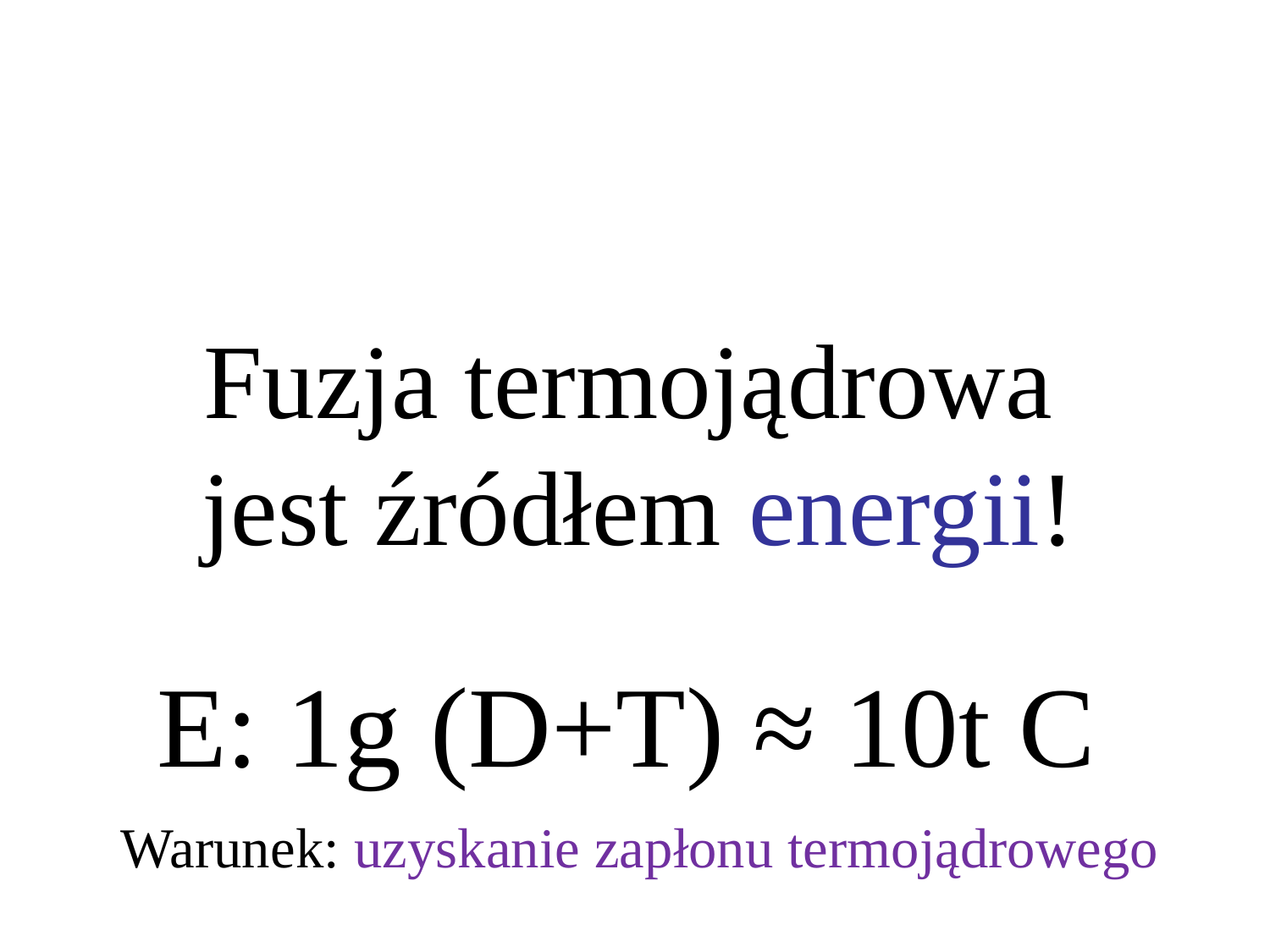

Fuzja termojądrowa
jest źródłem energii!
E: 1g (D+T) ≈ 10t C
Warunek: uzyskanie zapłonu termojądrowego